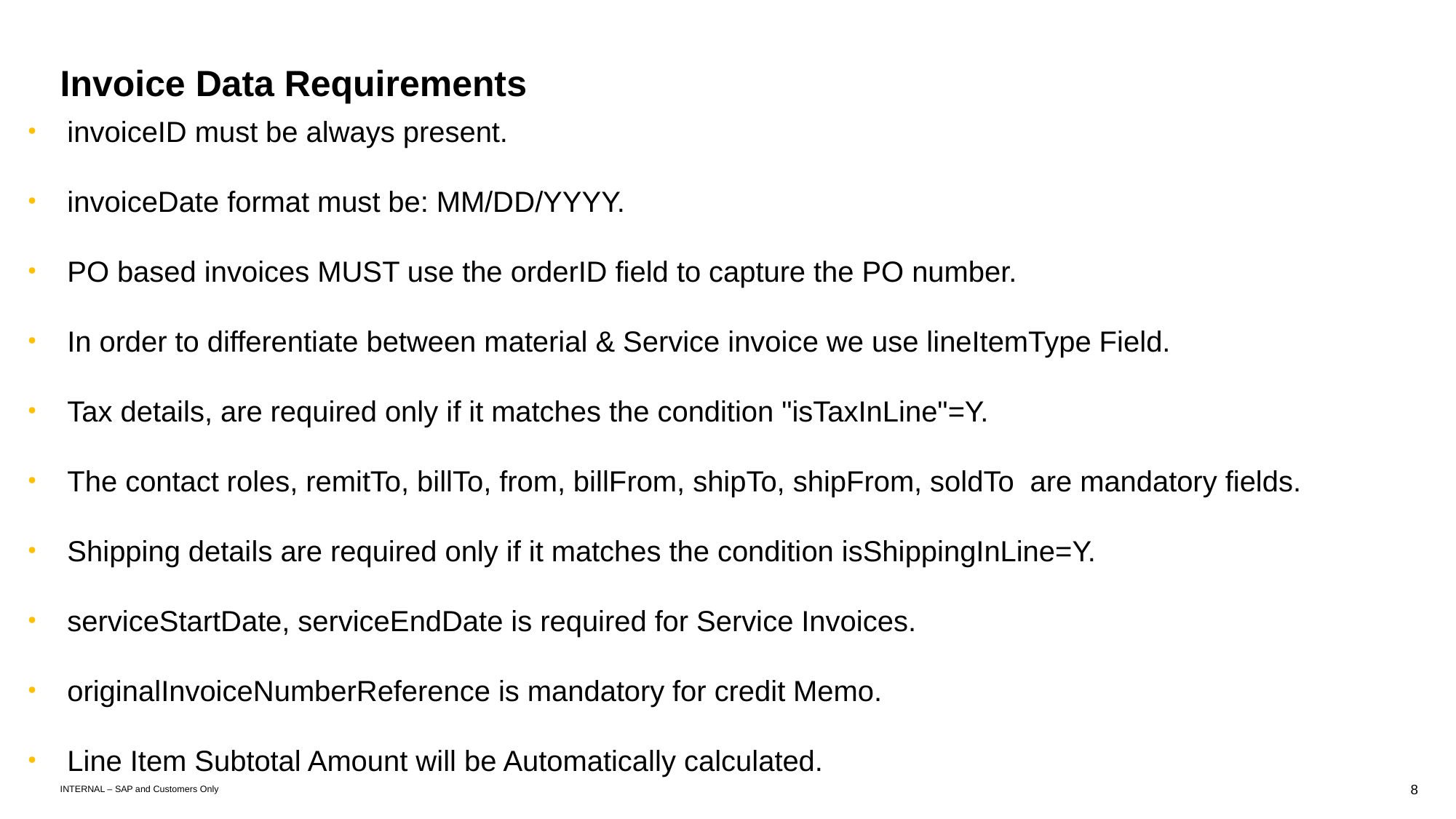

# Invoice Data Requirements
invoiceID must be always present.
invoiceDate format must be: MM/DD/YYYY.
PO based invoices MUST use the orderID field to capture the PO number.
In order to differentiate between material & Service invoice we use lineItemType Field.
Tax details, are required only if it matches the condition "isTaxInLine"=Y.
The contact roles, remitTo, billTo, from, billFrom, shipTo, shipFrom, soldTo  are mandatory fields.
Shipping details are required only if it matches the condition isShippingInLine=Y.
serviceStartDate, serviceEndDate is required for Service Invoices.
originalInvoiceNumberReference is mandatory for credit Memo.
Line Item Subtotal Amount will be Automatically calculated.